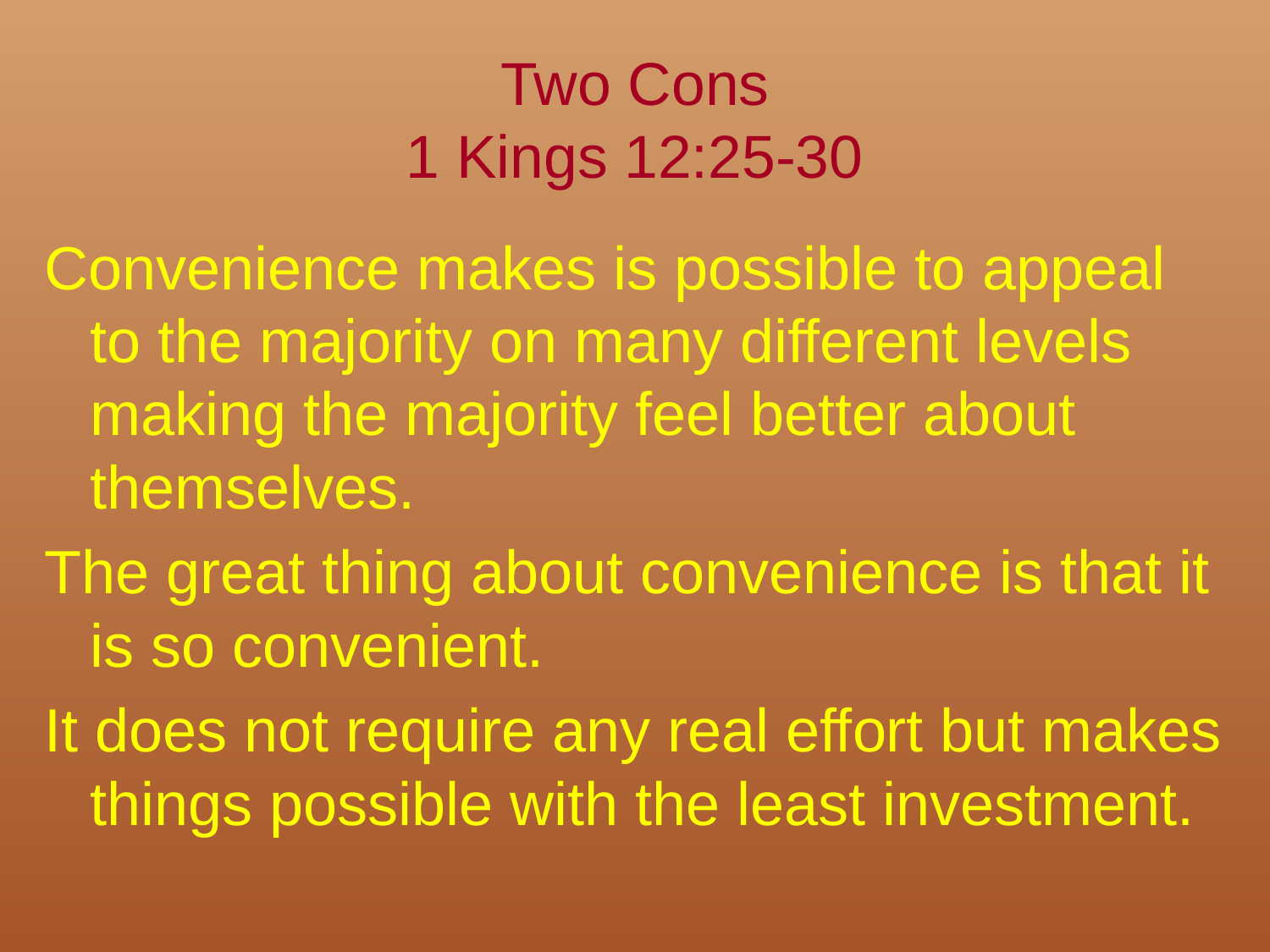

# Two Cons 1 Kings 12:25-30
Convenience makes is possible to appeal to the majority on many different levels making the majority feel better about themselves.
The great thing about convenience is that it is so convenient.
It does not require any real effort but makes things possible with the least investment.